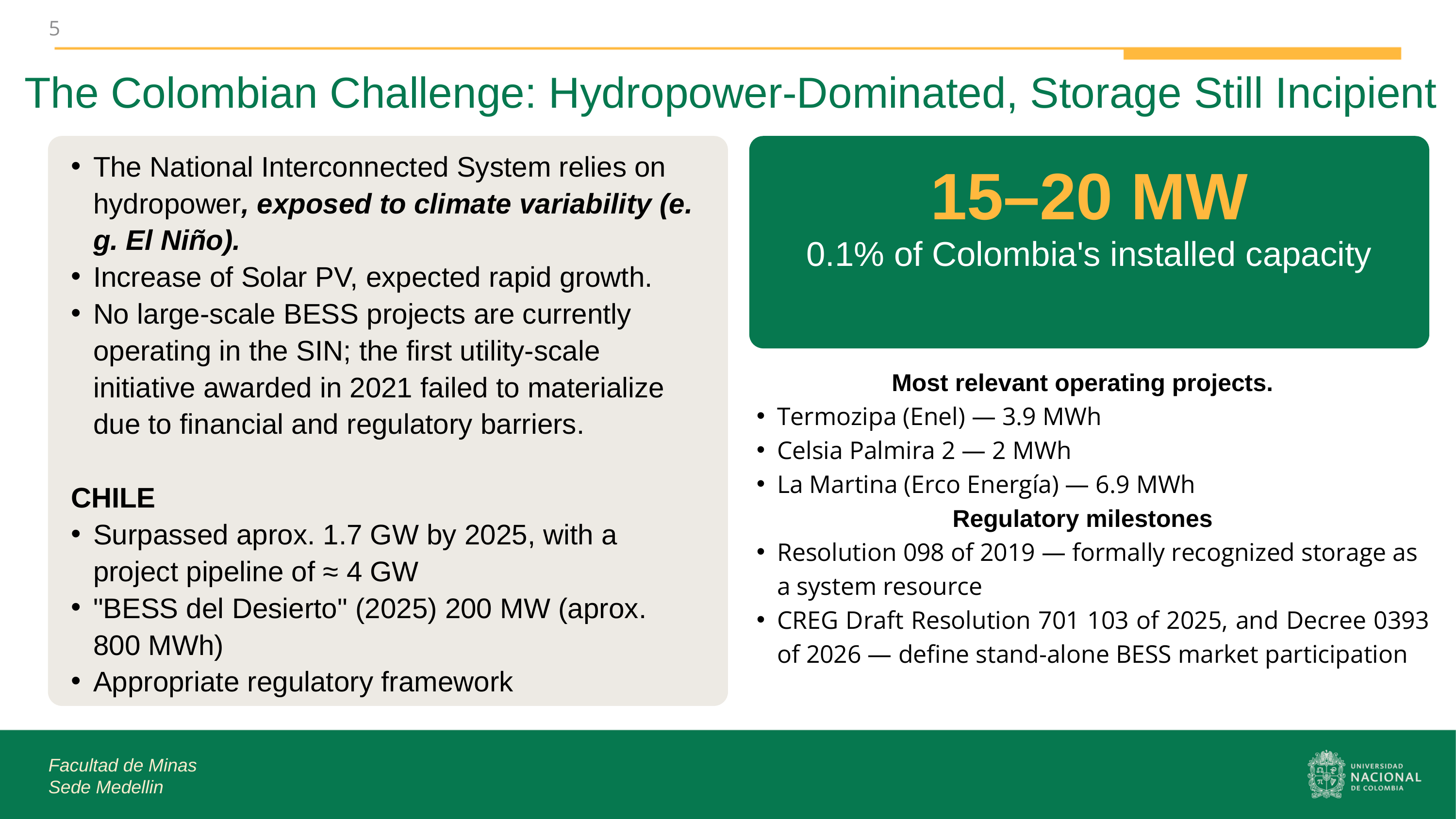

5

The Colombian Challenge: Hydropower-Dominated, Storage Still Incipient

15–20 MW
The National Interconnected System relies on hydropower, exposed to climate variability (e. g. El Niño).
Increase of Solar PV, expected rapid growth.
No large-scale BESS projects are currently operating in the SIN; the first utility-scale initiative awarded in 2021 failed to materialize due to financial and regulatory barriers.

CHILE
Surpassed aprox. 1.7 GW by 2025, with a project pipeline of ≈ 4 GW
"BESS del Desierto" (2025) 200 MW (aprox.  800 MWh)
Appropriate regulatory framework

0.1% of Colombia's installed capacity
Most relevant operating projects.
Termozipa (Enel) — 3.9 MWh
Celsia Palmira 2 — 2 MWh
La Martina (Erco Energía) — 6.9 MWh
Regulatory milestones
Resolution 098 of 2019 — formally recognized storage as a system resource
CREG Draft Resolution 701 103 of 2025, and Decree 0393 of 2026 — define stand-alone BESS market participation

Facultad de Minas
Sede Medellin